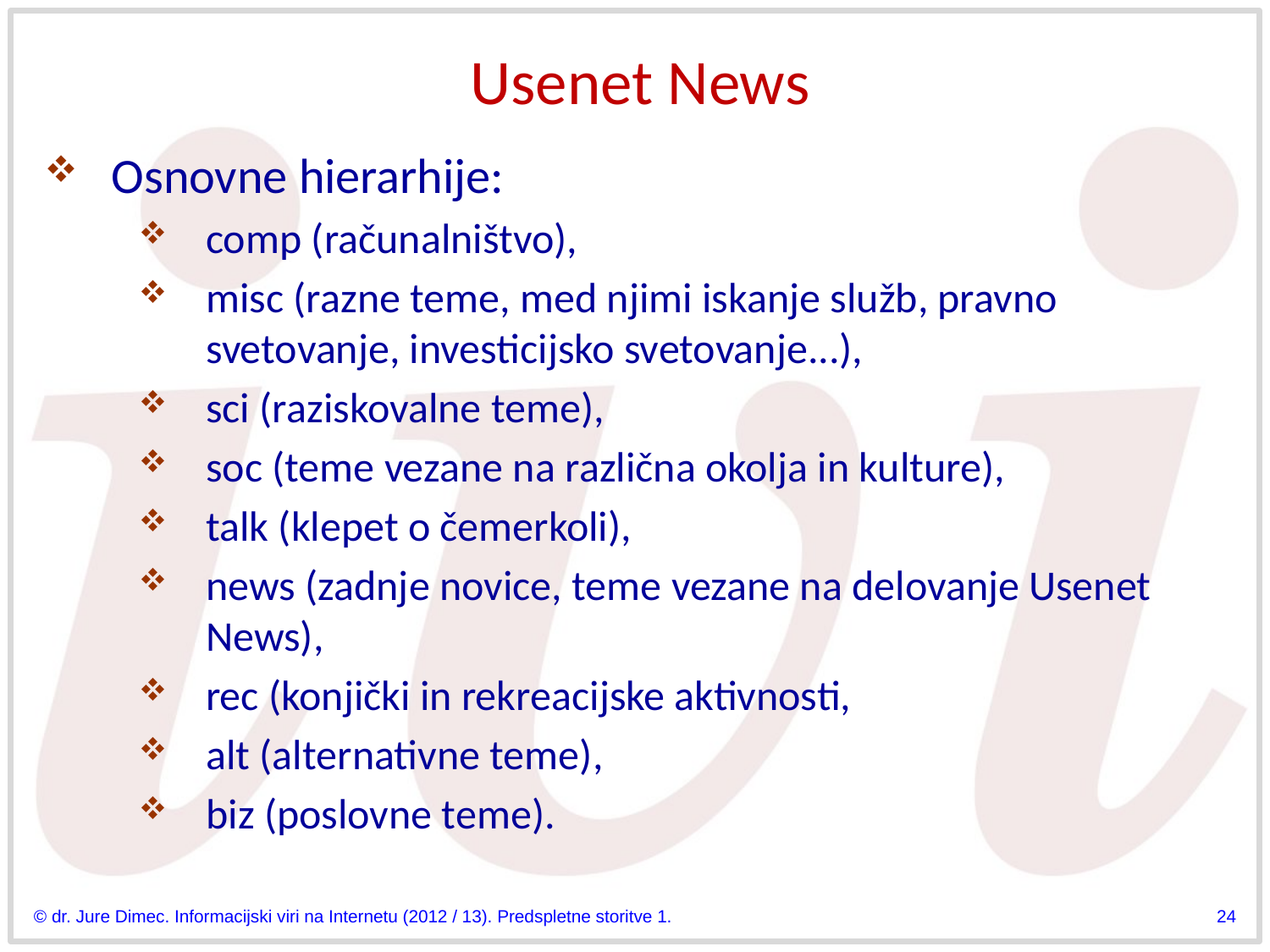

# Usenet News
Osnovne hierarhije:
comp (računalništvo),
misc (razne teme, med njimi iskanje služb, pravno svetovanje, investicijsko svetovanje...),
sci (raziskovalne teme),
soc (teme vezane na različna okolja in kulture),
talk (klepet o čemerkoli),
news (zadnje novice, teme vezane na delovanje Usenet News),
rec (konjički in rekreacijske aktivnosti,
alt (alternativne teme),
biz (poslovne teme).
© dr. Jure Dimec. Informacijski viri na Internetu (2012 / 13). Predspletne storitve 1.
24